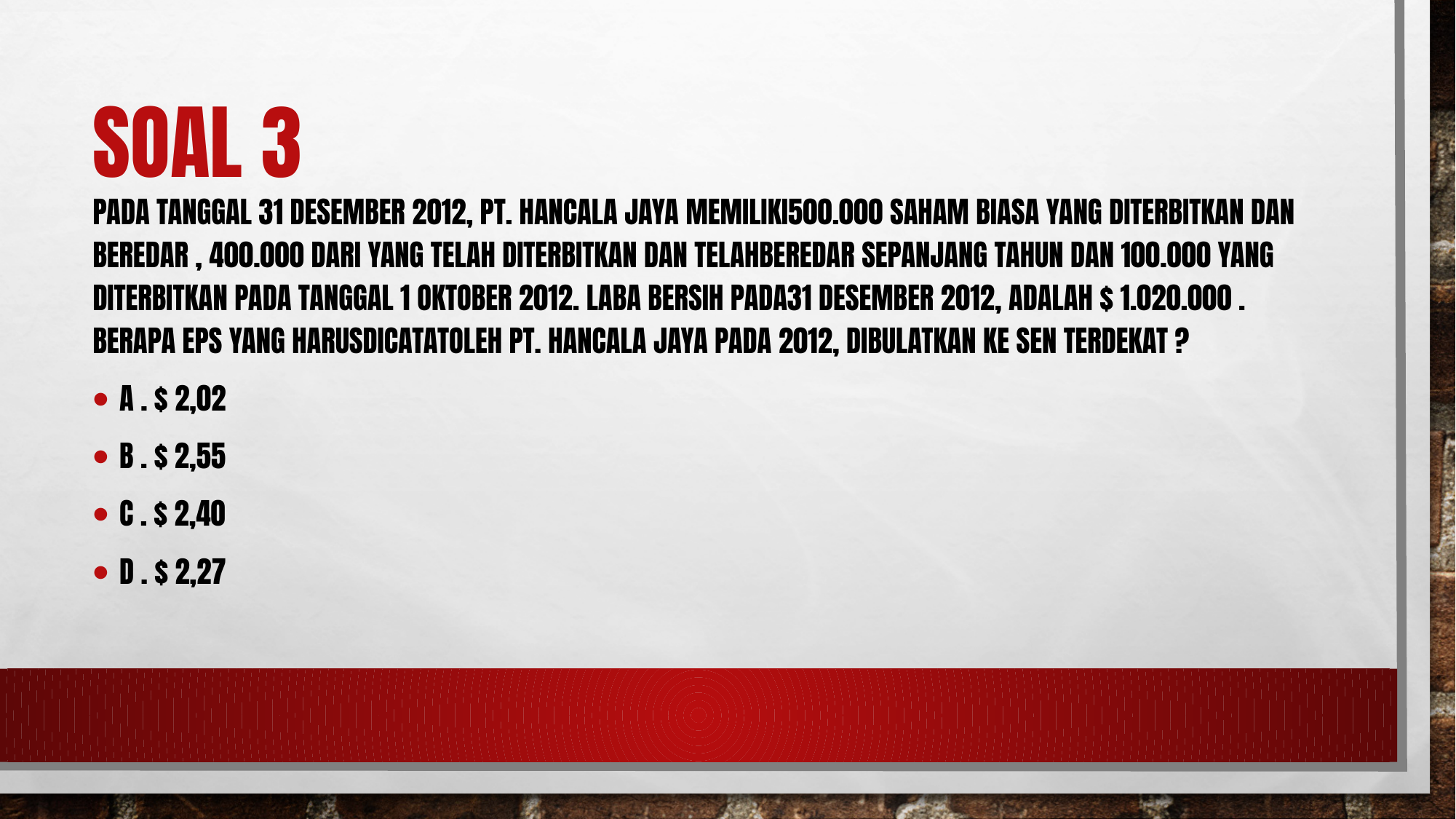

# Soal 3
Pada tanggal 31 Desember 2012, PT. Hancala Jaya memiliki500.000 saham biasa yang diterbitkan dan beredar , 400.000 dari yang telah diterbitkan dan telahberedar sepanjang tahun dan 100.000 yang diterbitkan pada tanggal 1 Oktober 2012. Laba bersih pada31 Desember 2012, adalah $ 1.020.000 . Berapa EPS yang harusdicatatoleh PT. Hancala Jaya pada 2012, dibulatkan ke sen terdekat ?
a . $ 2,02
b . $ 2,55
c . $ 2,40
d . $ 2,27